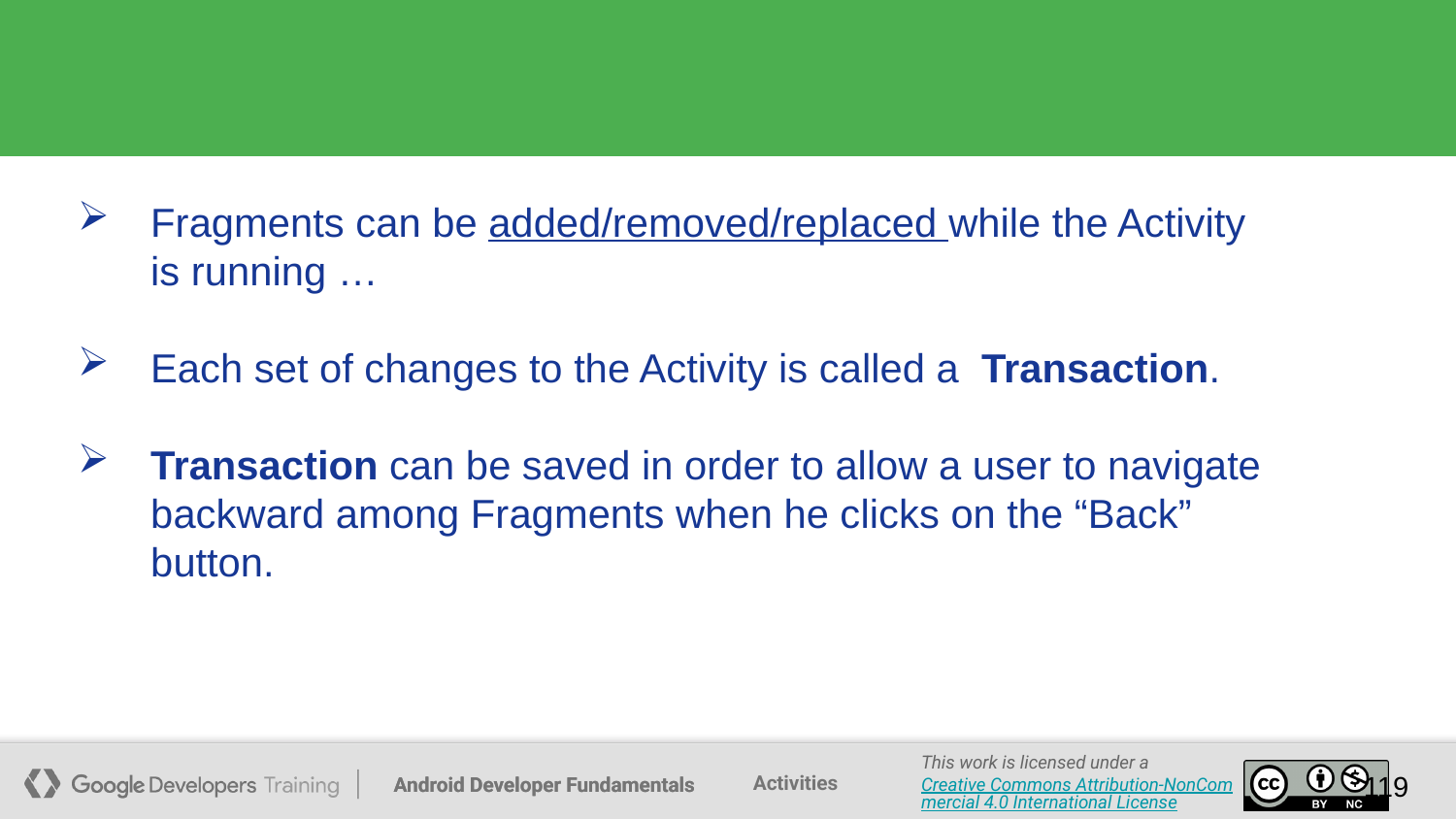

#
Fragments can be added/removed/replaced while the Activity is running …

Each set of changes to the Activity is called a  Transaction.

Transaction can be saved in order to allow a user to navigate backward among Fragments when he clicks on the “Back” button.
119